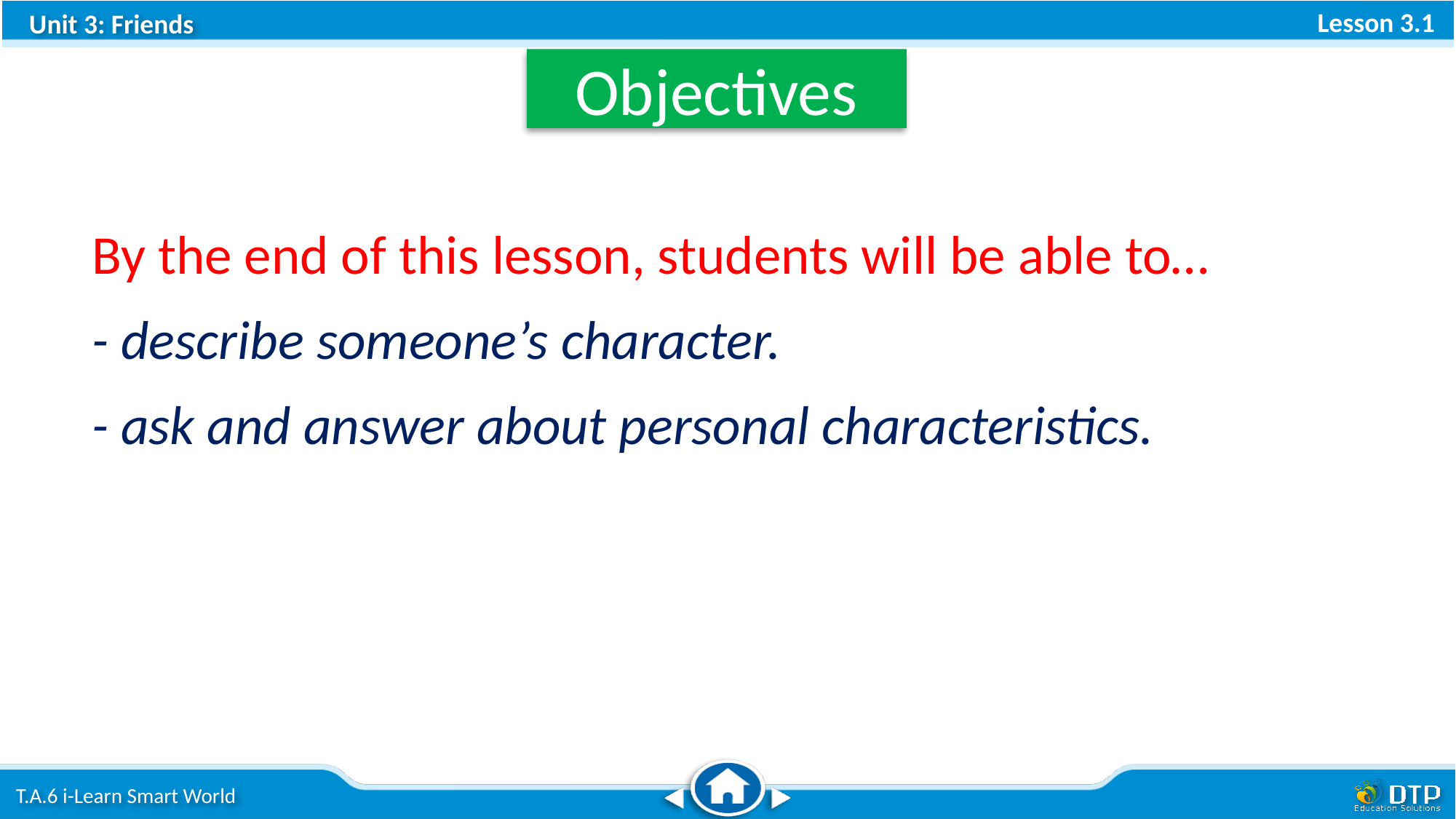

Objectives
By the end of this lesson, students will be able to…
- describe someone’s character.
- ask and answer about personal characteristics.